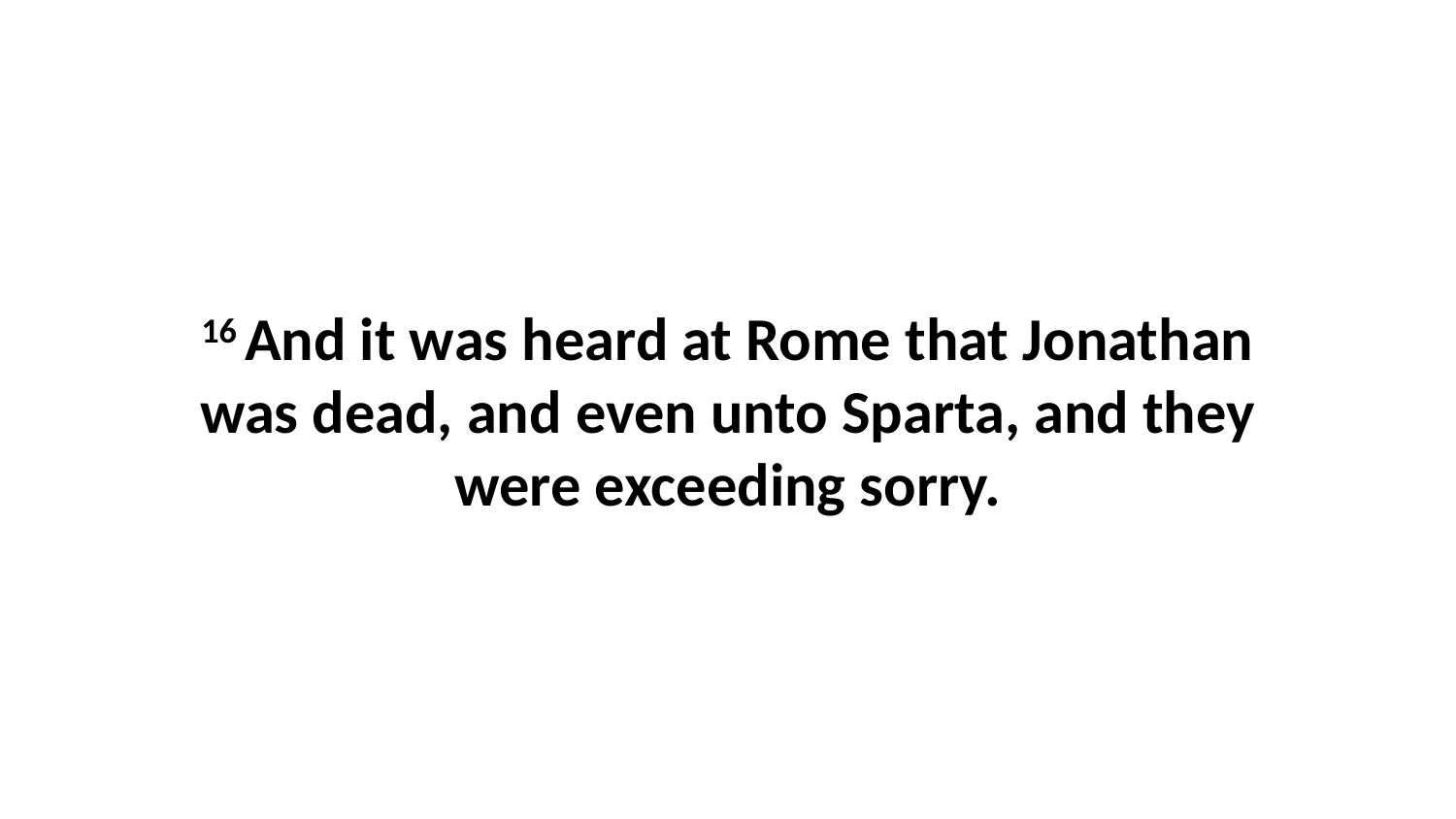

16 And it was heard at Rome that Jonathan was dead, and even unto Sparta, and they were exceeding sorry.